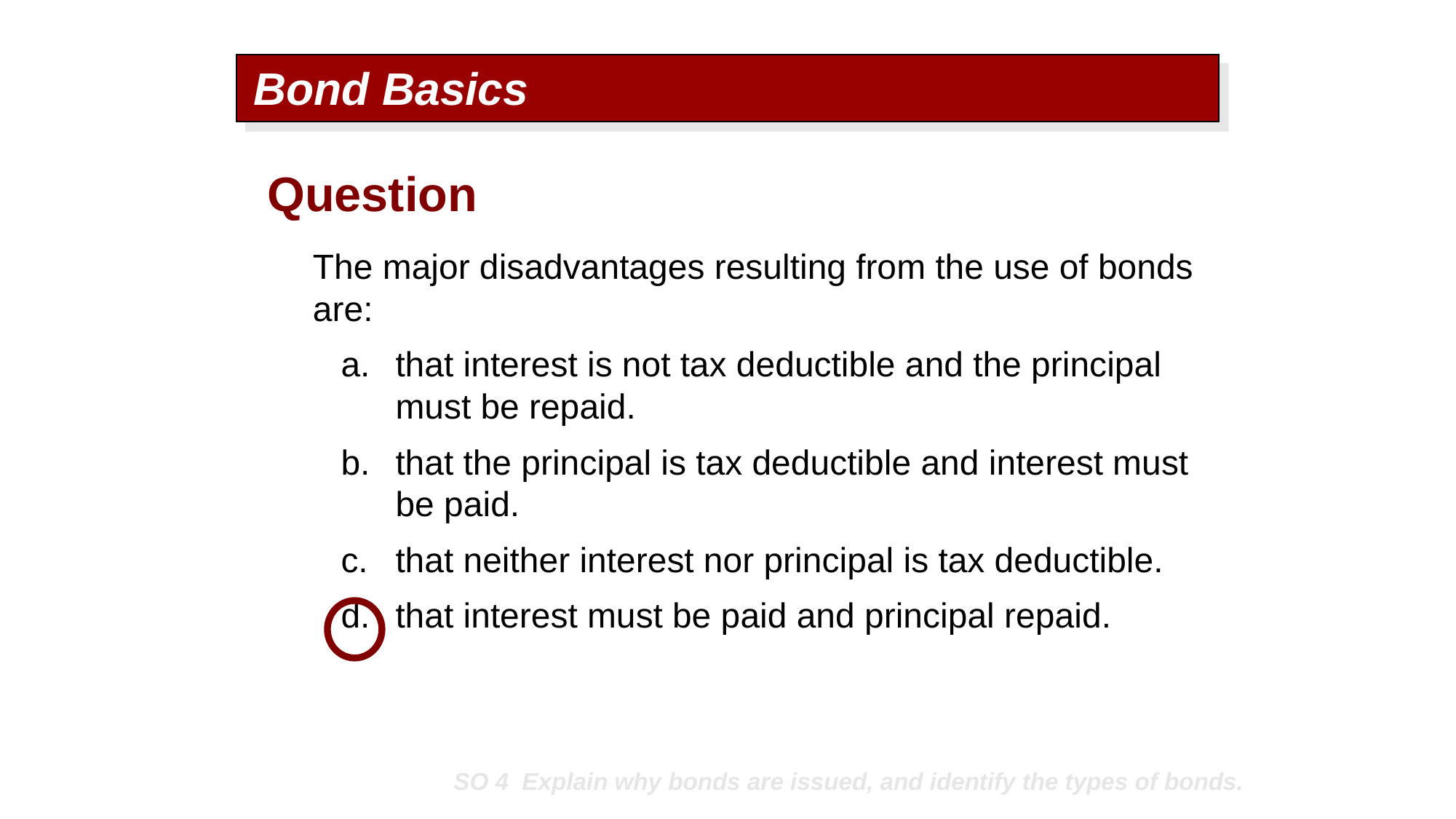

Bond Basics
Question
The major disadvantages resulting from the use of bonds are:
that interest is not tax deductible and the principal must be repaid.
that the principal is tax deductible and interest must be paid.
that neither interest nor principal is tax deductible.
that interest must be paid and principal repaid.

SO 4  Explain why bonds are issued, and identify the types of bonds.